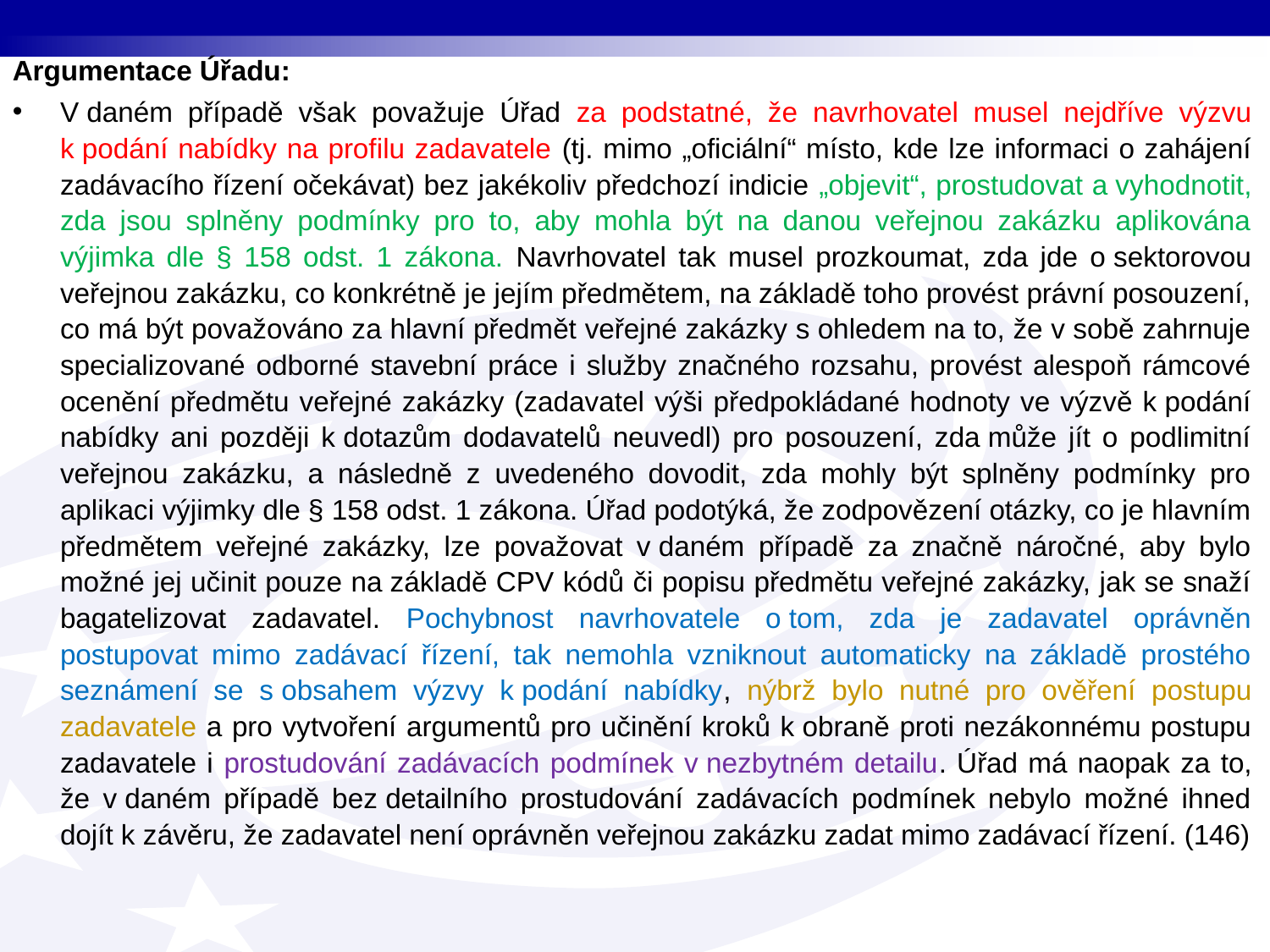

Argumentace Úřadu:
V daném případě však považuje Úřad za podstatné, že navrhovatel musel nejdříve výzvu k podání nabídky na profilu zadavatele (tj. mimo „oficiální“ místo, kde lze informaci o zahájení zadávacího řízení očekávat) bez jakékoliv předchozí indicie „objevit“, prostudovat a vyhodnotit, zda jsou splněny podmínky pro to, aby mohla být na danou veřejnou zakázku aplikována výjimka dle § 158 odst. 1 zákona. Navrhovatel tak musel prozkoumat, zda jde o sektorovou veřejnou zakázku, co konkrétně je jejím předmětem, na základě toho provést právní posouzení, co má být považováno za hlavní předmět veřejné zakázky s ohledem na to, že v sobě zahrnuje specializované odborné stavební práce i služby značného rozsahu, provést alespoň rámcové ocenění předmětu veřejné zakázky (zadavatel výši předpokládané hodnoty ve výzvě k podání nabídky ani později k dotazům dodavatelů neuvedl) pro posouzení, zda může jít o podlimitní veřejnou zakázku, a následně z uvedeného dovodit, zda mohly být splněny podmínky pro aplikaci výjimky dle § 158 odst. 1 zákona. Úřad podotýká, že zodpovězení otázky, co je hlavním předmětem veřejné zakázky, lze považovat v daném případě za značně náročné, aby bylo možné jej učinit pouze na základě CPV kódů či popisu předmětu veřejné zakázky, jak se snaží bagatelizovat zadavatel. Pochybnost navrhovatele o tom, zda je zadavatel oprávněn postupovat mimo zadávací řízení, tak nemohla vzniknout automaticky na základě prostého seznámení se s obsahem výzvy k podání nabídky, nýbrž bylo nutné pro ověření postupu zadavatele a pro vytvoření argumentů pro učinění kroků k obraně proti nezákonnému postupu zadavatele i prostudování zadávacích podmínek v nezbytném detailu. Úřad má naopak za to, že v daném případě bez detailního prostudování zadávacích podmínek nebylo možné ihned dojít k závěru, že zadavatel není oprávněn veřejnou zakázku zadat mimo zadávací řízení. (146)